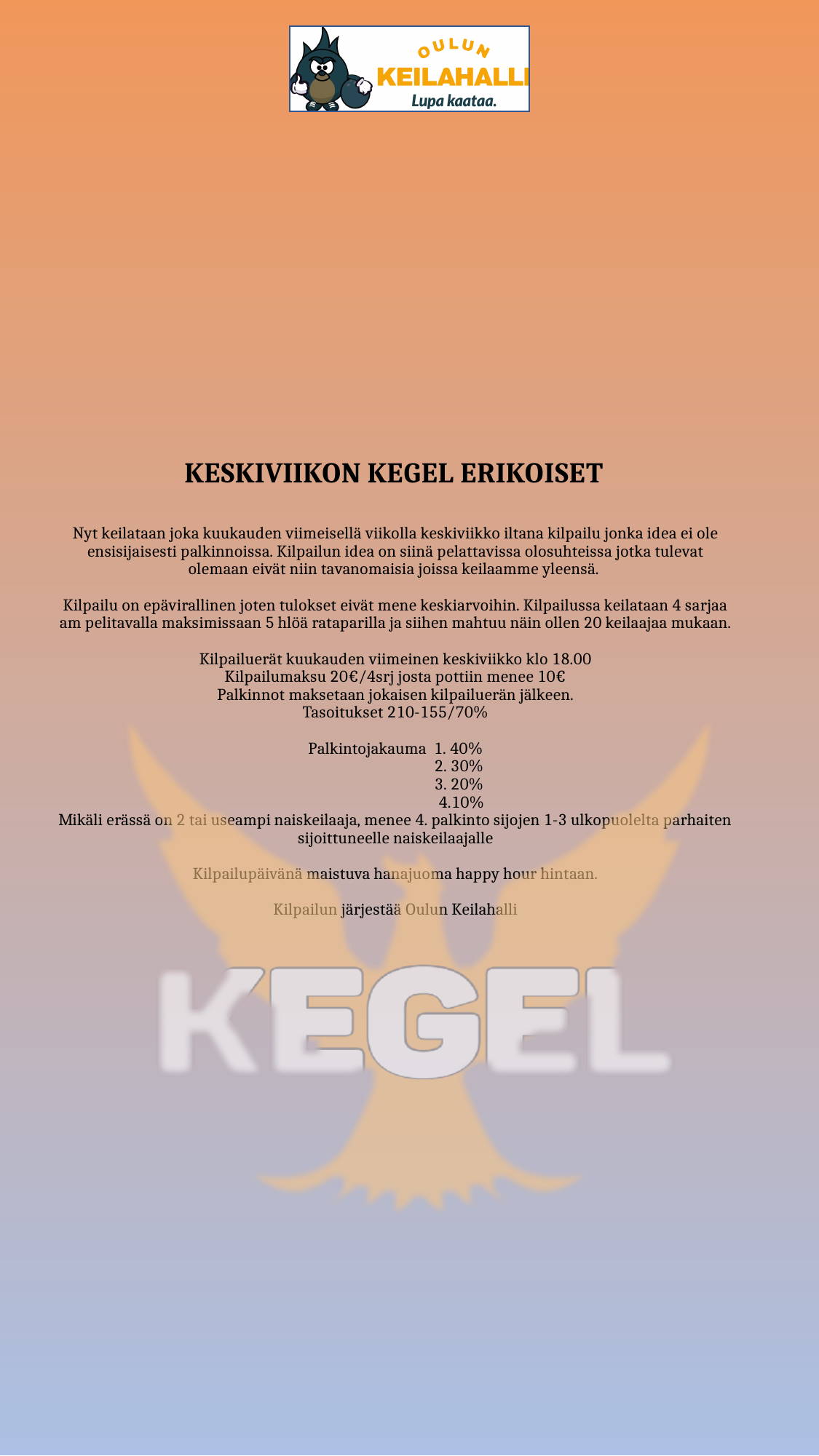

# KESKIVIIKON KEGEL ERIKOISET   Nyt keilataan joka kuukauden viimeisellä viikolla keskiviikko iltana kilpailu jonka idea ei ole ensisijaisesti palkinnoissa. Kilpailun idea on siinä pelattavissa olosuhteissa jotka tulevat olemaan eivät niin tavanomaisia joissa keilaamme yleensä.   Kilpailu on epävirallinen joten tulokset eivät mene keskiarvoihin. Kilpailussa keilataan 4 sarjaa am pelitavalla maksimissaan 5 hlöä rataparilla ja siihen mahtuu näin ollen 20 keilaajaa mukaan.   Kilpailuerät kuukauden viimeinen keskiviikko klo 18.00 Kilpailumaksu 20€/4srj josta pottiin menee 10€ Palkinnot maksetaan jokaisen kilpailuerän jälkeen. Tasoitukset 210-155/70%   Palkintojakauma  1. 40% 2. 30% 3. 20% 4.10% Mikäli erässä on 2 tai useampi naiskeilaaja, menee 4. palkinto sijojen 1-3 ulkopuolelta parhaiten sijoittuneelle naiskeilaajalle   Kilpailupäivänä maistuva hanajuoma happy hour hintaan.   Kilpailun järjestää Oulun Keilahalli